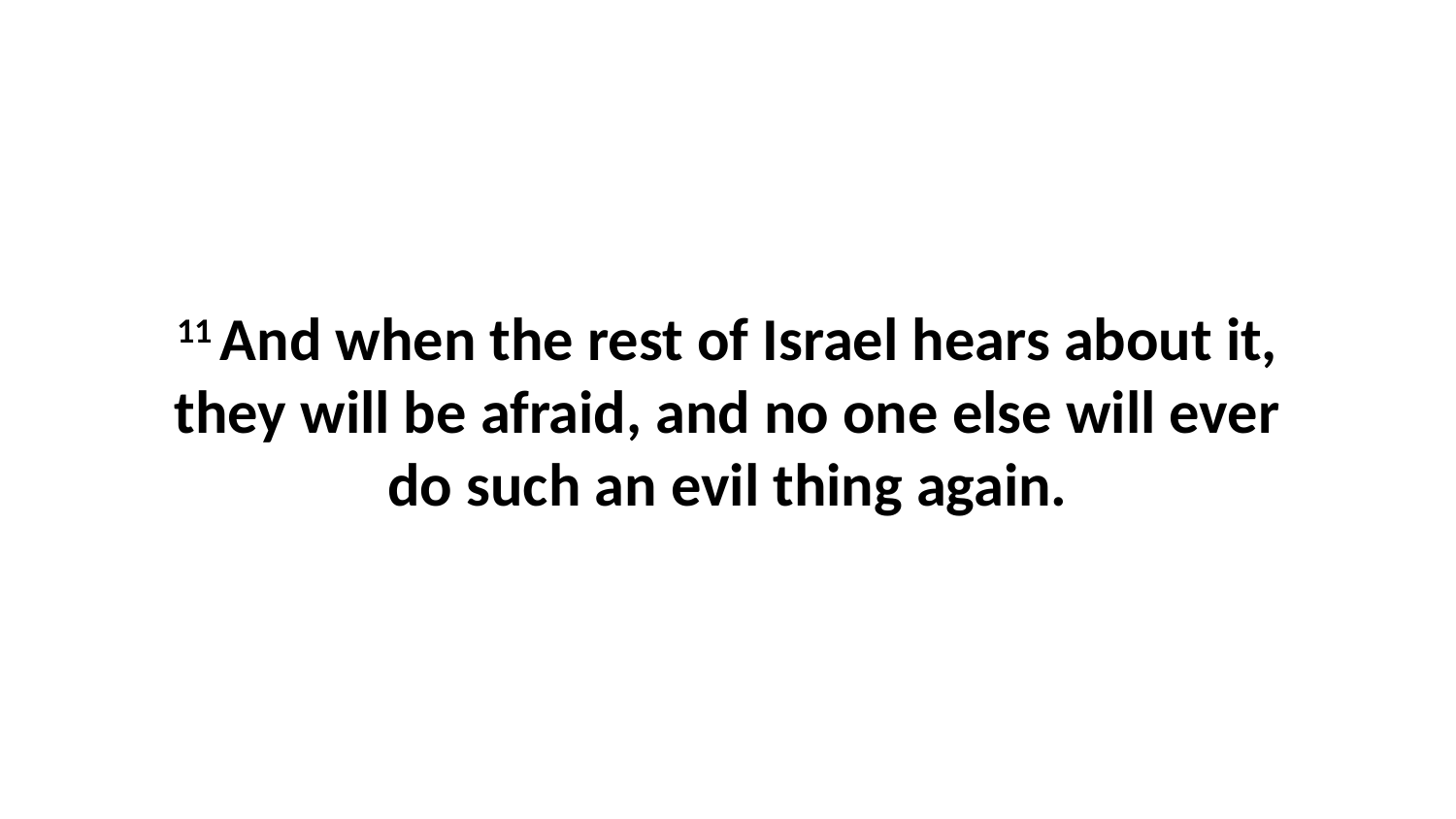

11 And when the rest of Israel hears about it, they will be afraid, and no one else will ever do such an evil thing again.